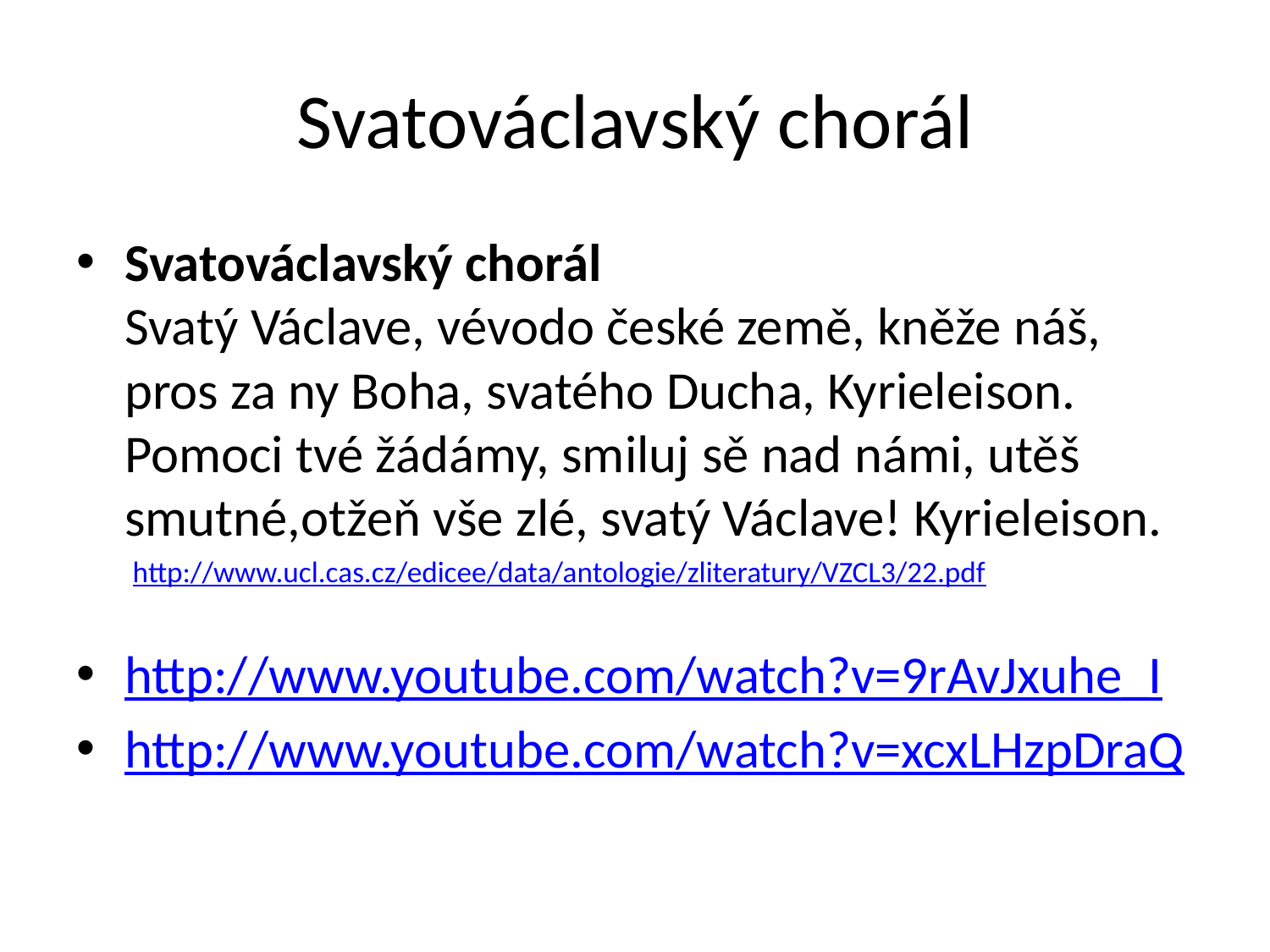

# Svatováclavský chorál
Svatováclavský chorál
Svatý Václave, vévodo české země, kněže náš,
pros za ny Boha, svatého Ducha, Kyrieleison.
Pomoci tvé žádámy, smiluj sě nad námi, utěš smutné,otžeň vše zlé, svatý Václave! Kyrieleison.
http://www.ucl.cas.cz/edicee/data/antologie/zliteratury/VZCL3/22.pdf

http://www.youtube.com/watch?v=9rAvJxuhe_I
http://www.youtube.com/watch?v=xcxLHzpDraQ